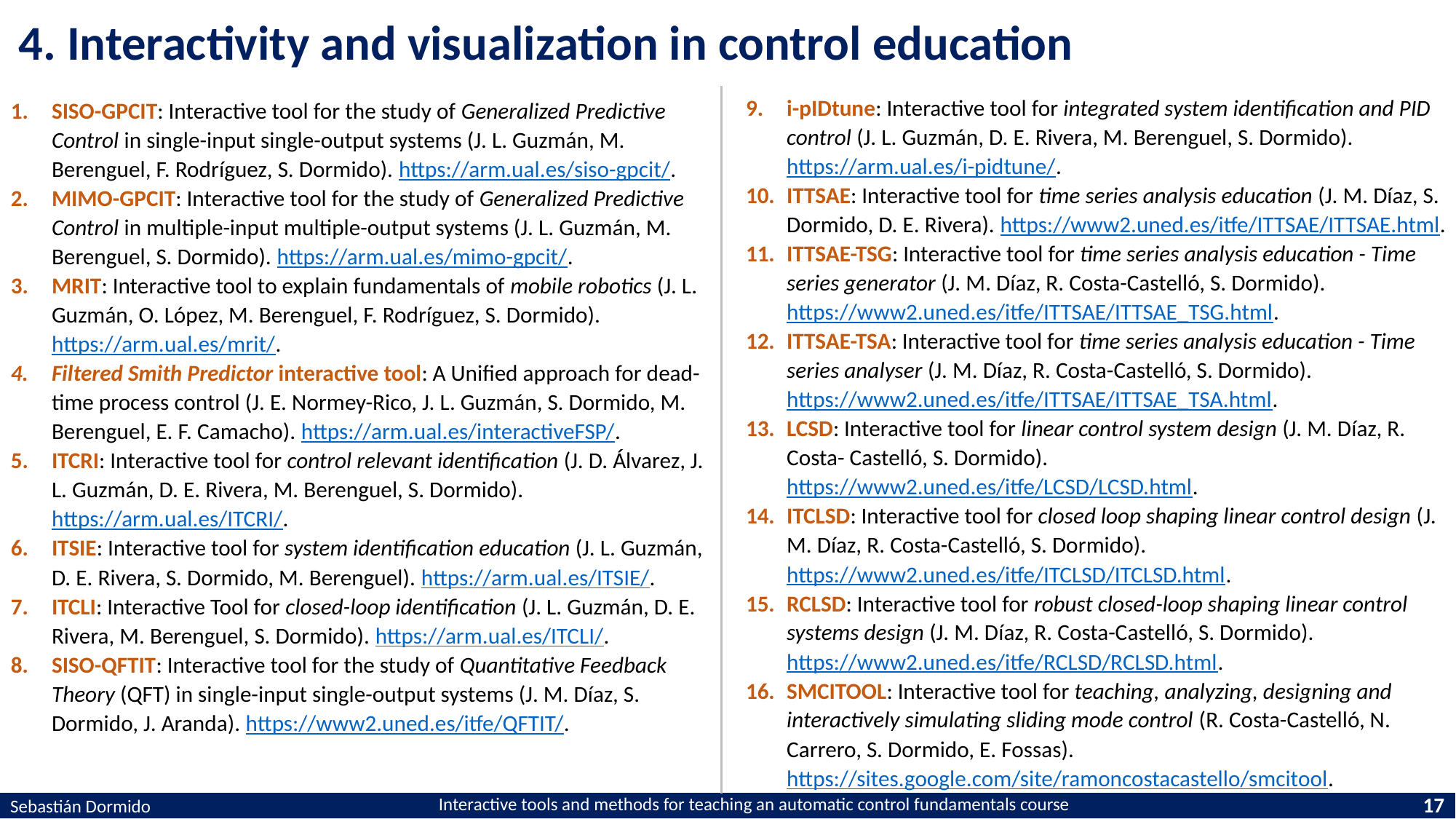

4. Interactivity and visualization in control education
i-pIDtune: Interactive tool for integrated system identification and PID control (J. L. Guzmán, D. E. Rivera, M. Berenguel, S. Dormido). https://arm.ual.es/i-pidtune/.
ITTSAE: Interactive tool for time series analysis education (J. M. Díaz, S. Dormido, D. E. Rivera). https://www2.uned.es/itfe/ITTSAE/ITTSAE.html.
ITTSAE-TSG: Interactive tool for time series analysis education - Time series generator (J. M. Díaz, R. Costa-Castelló, S. Dormido). https://www2.uned.es/itfe/ITTSAE/ITTSAE_TSG.html.
ITTSAE-TSA: Interactive tool for time series analysis education - Time series analyser (J. M. Díaz, R. Costa-Castelló, S. Dormido). https://www2.uned.es/itfe/ITTSAE/ITTSAE_TSA.html.
LCSD: Interactive tool for linear control system design (J. M. Díaz, R. Costa- Castelló, S. Dormido). https://www2.uned.es/itfe/LCSD/LCSD.html.
ITCLSD: Interactive tool for closed loop shaping linear control design (J. M. Díaz, R. Costa-Castelló, S. Dormido). https://www2.uned.es/itfe/ITCLSD/ITCLSD.html.
RCLSD: Interactive tool for robust closed-loop shaping linear control systems design (J. M. Díaz, R. Costa-Castelló, S. Dormido). https://www2.uned.es/itfe/RCLSD/RCLSD.html.
SMCITOOL: Interactive tool for teaching, analyzing, designing and interactively simulating sliding mode control (R. Costa-Castelló, N. Carrero, S. Dormido, E. Fossas). https://sites.google.com/site/ramoncostacastello/smcitool.
SISO-GPCIT: Interactive tool for the study of Generalized Predictive Control in single-input single-output systems (J. L. Guzmán, M. Berenguel, F. Rodríguez, S. Dormido). https://arm.ual.es/siso-gpcit/.
MIMO-GPCIT: Interactive tool for the study of Generalized Predictive Control in multiple-input multiple-output systems (J. L. Guzmán, M. Berenguel, S. Dormido). https://arm.ual.es/mimo-gpcit/.
MRIT: Interactive tool to explain fundamentals of mobile robotics (J. L. Guzmán, O. López, M. Berenguel, F. Rodríguez, S. Dormido). https://arm.ual.es/mrit/.
Filtered Smith Predictor interactive tool: A Unified approach for dead-time process control (J. E. Normey-Rico, J. L. Guzmán, S. Dormido, M. Berenguel, E. F. Camacho). https://arm.ual.es/interactiveFSP/.
ITCRI: Interactive tool for control relevant identification (J. D. Álvarez, J. L. Guzmán, D. E. Rivera, M. Berenguel, S. Dormido). https://arm.ual.es/ITCRI/.
ITSIE: Interactive tool for system identification education (J. L. Guzmán, D. E. Rivera, S. Dormido, M. Berenguel). https://arm.ual.es/ITSIE/.
ITCLI: Interactive Tool for closed-loop identification (J. L. Guzmán, D. E. Rivera, M. Berenguel, S. Dormido). https://arm.ual.es/ITCLI/.
SISO-QFTIT: Interactive tool for the study of Quantitative Feedback Theory (QFT) in single-input single-output systems (J. M. Díaz, S. Dormido, J. Aranda). https://www2.uned.es/itfe/QFTIT/.
17